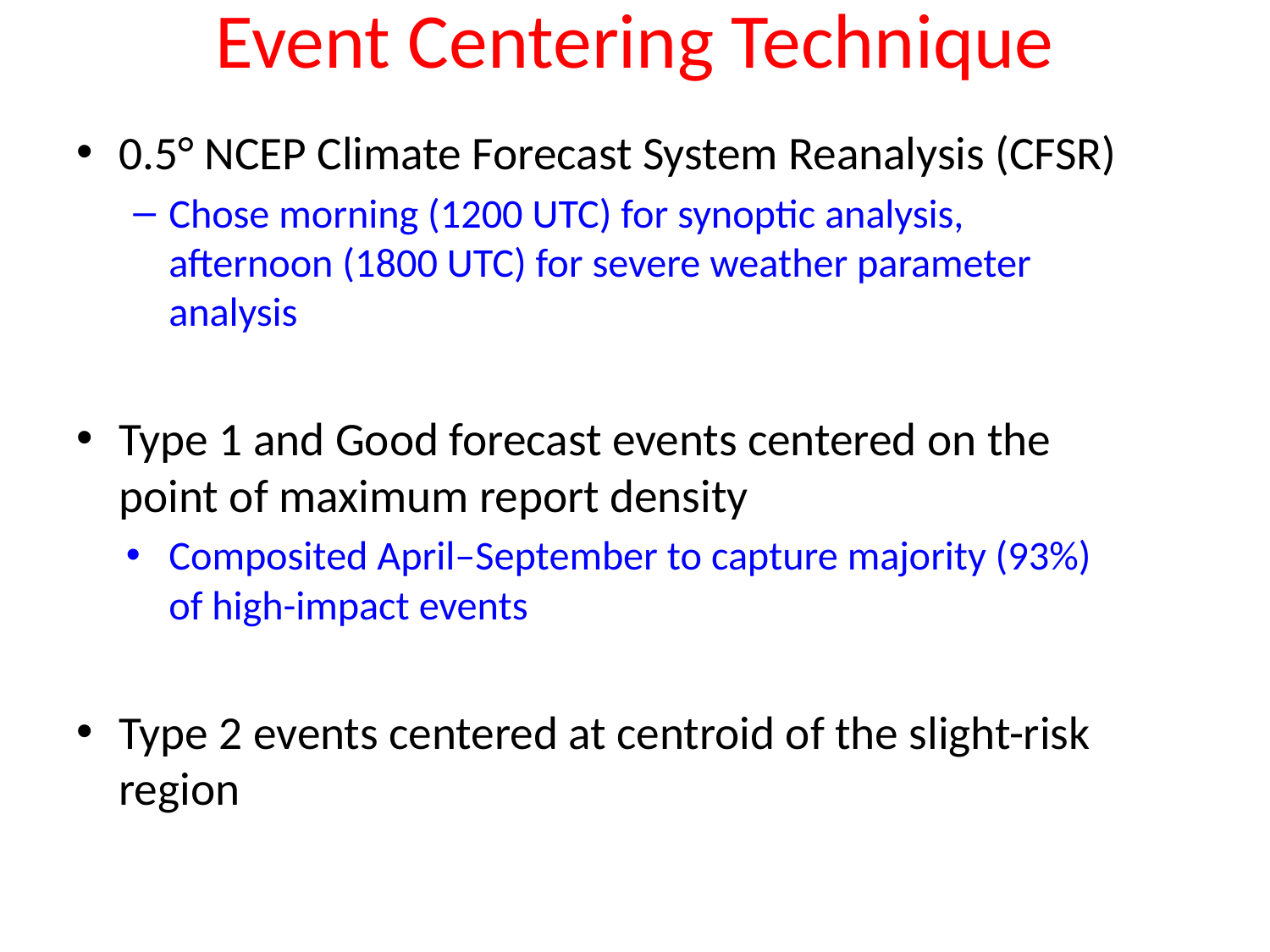

# Event Centering Technique
0.5° NCEP Climate Forecast System Reanalysis (CFSR)
Chose morning (1200 UTC) for synoptic analysis, afternoon (1800 UTC) for severe weather parameter analysis

Type 1 and Good forecast events centered on the point of maximum report density
Composited April–September to capture majority (93%) of high-impact events

Type 2 events centered at centroid of the slight-risk region